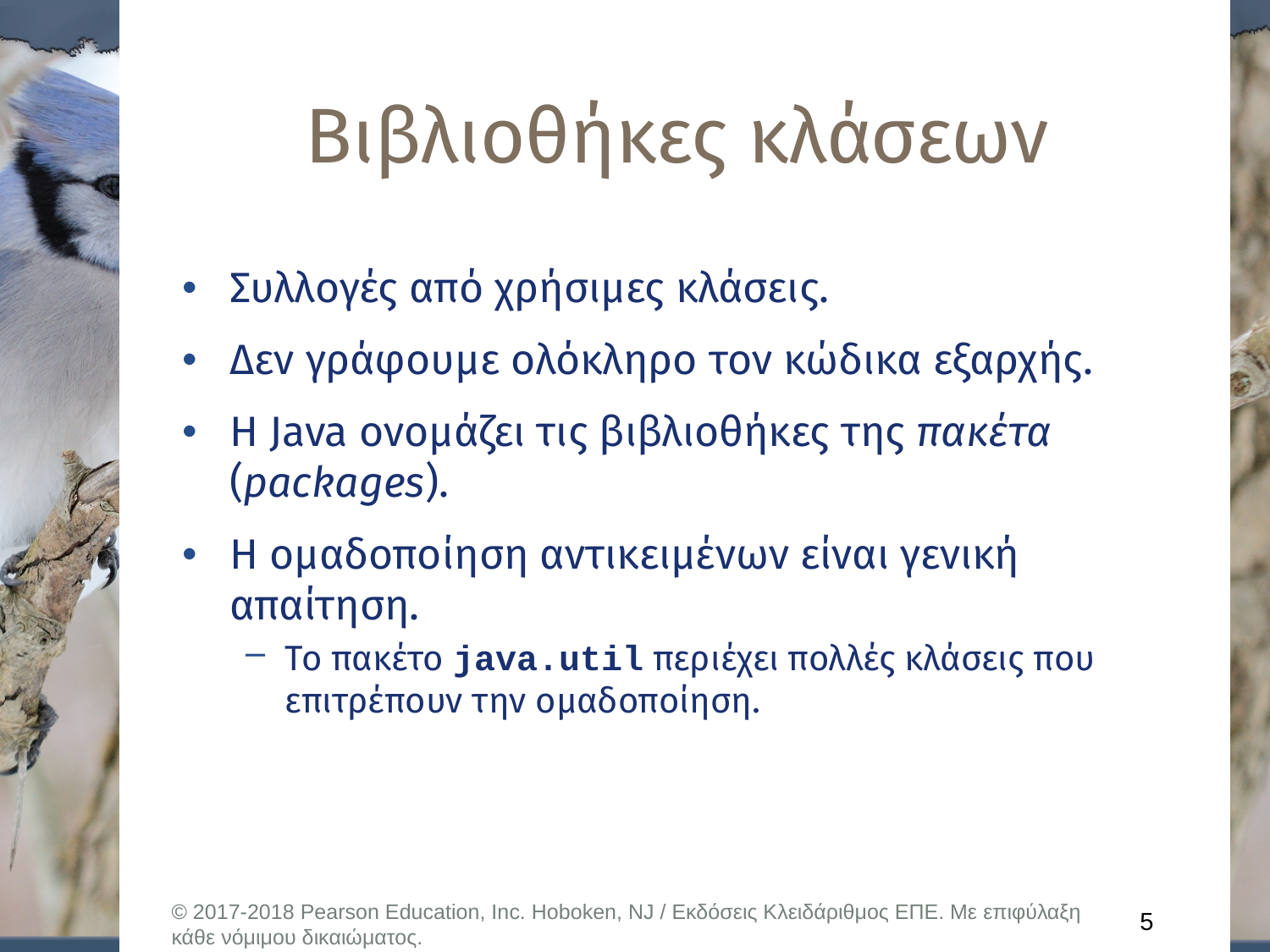

# Βιβλιοθήκες κλάσεων
Συλλογές από χρήσιμες κλάσεις.
Δεν γράφουμε ολόκληρο τον κώδικα εξαρχής.
Η Java ονομάζει τις βιβλιοθήκες της πακέτα (packages).
Η ομαδοποίηση αντικειμένων είναι γενική απαίτηση.
Το πακέτο java.util περιέχει πολλές κλάσεις που επιτρέπουν την ομαδοποίηση.
© 2017-2018 Pearson Education, Inc. Hoboken, NJ / Εκδόσεις Κλειδάριθμος ΕΠΕ. Με επιφύλαξη κάθε νόμιμου δικαιώματος.